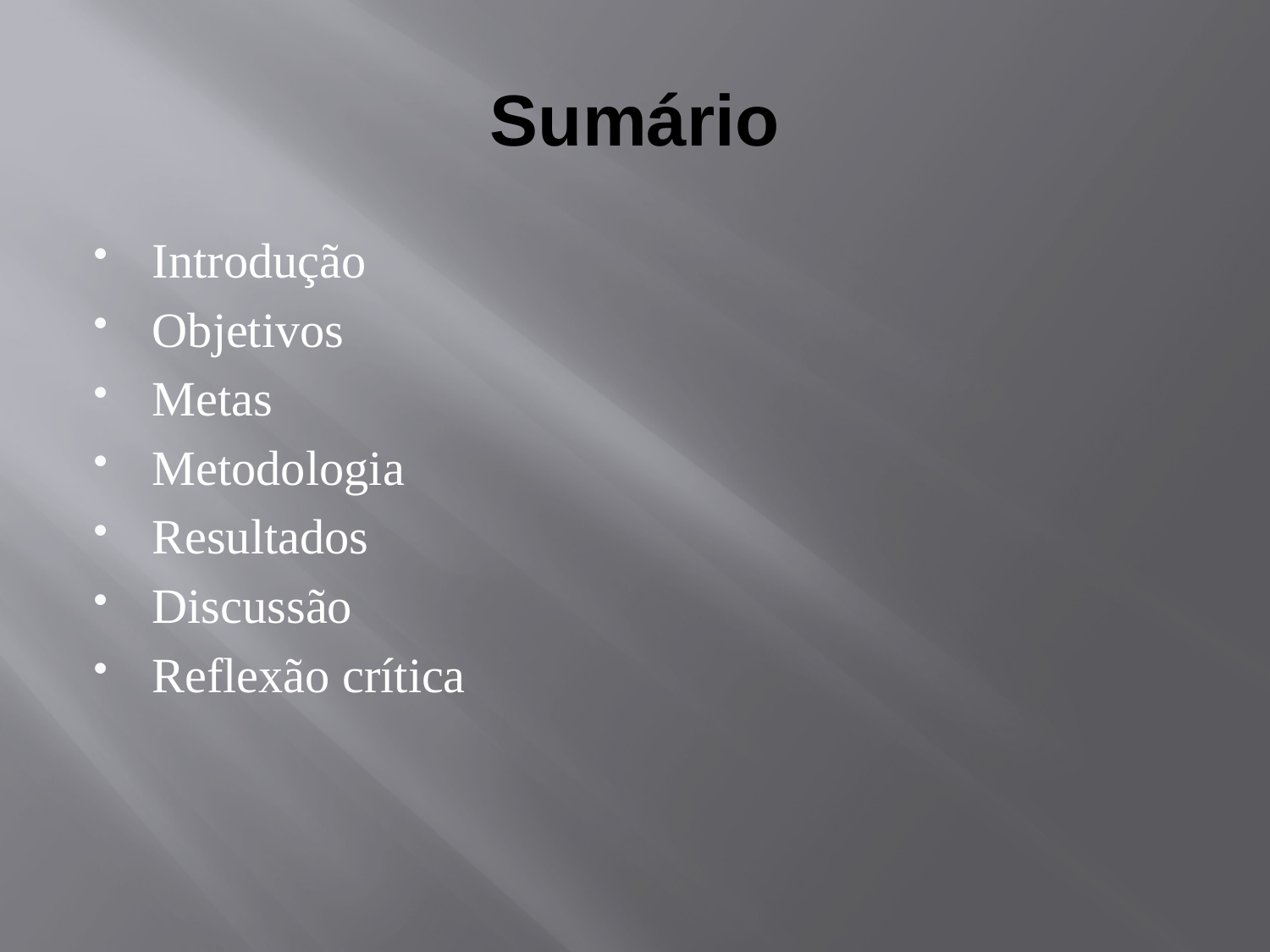

# Sumário
Introdução
Objetivos
Metas
Metodologia
Resultados
Discussão
Reflexão crítica